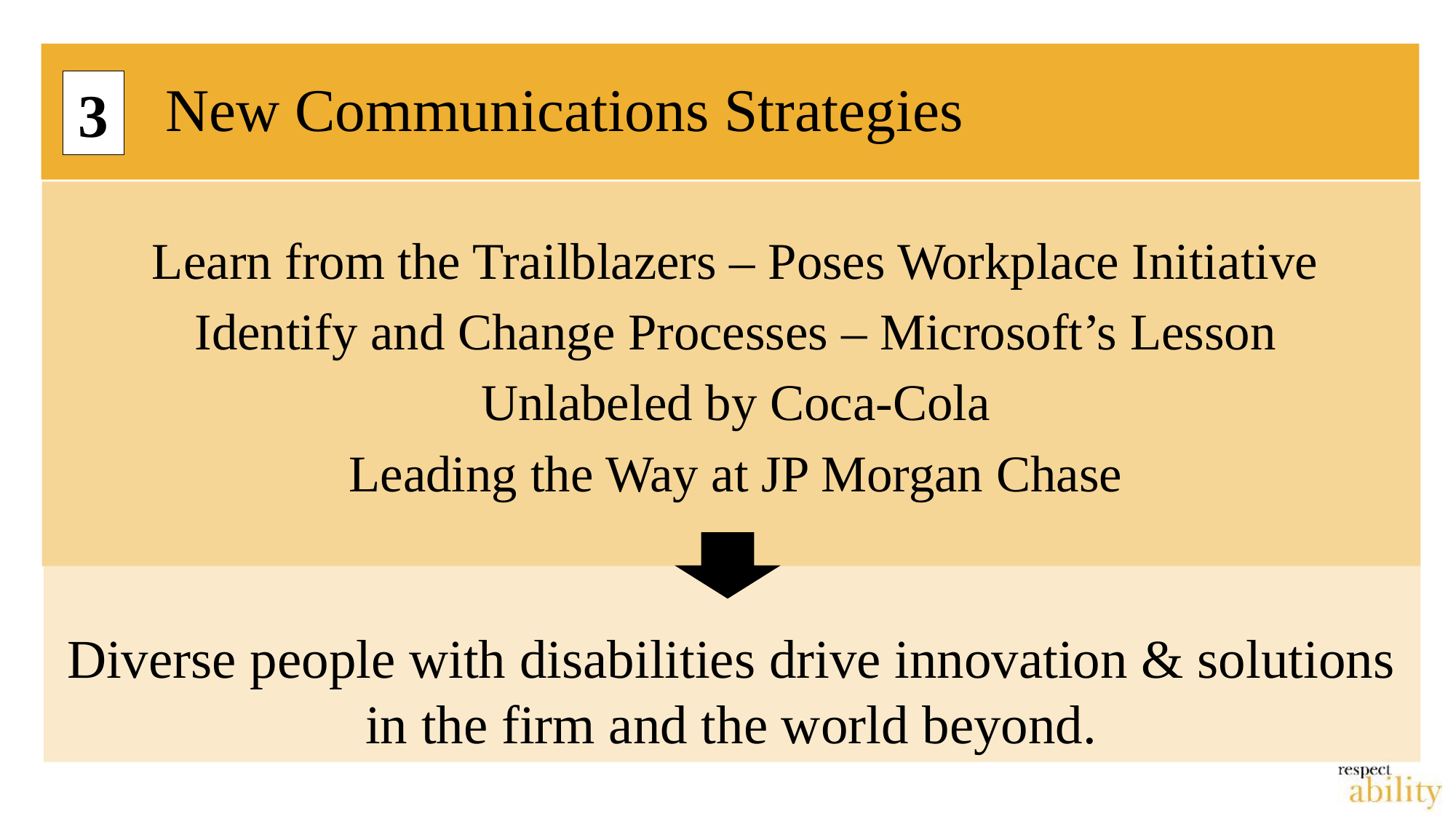

# New Communications Strategies
3

Learn from the Trailblazers – Poses Workplace Initiative
Identify and Change Processes – Microsoft’s Lesson
Unlabeled by Coca-Cola
Leading the Way at JP Morgan Chase

Diverse people with disabilities drive innovation & solutions in the firm and the world beyond.